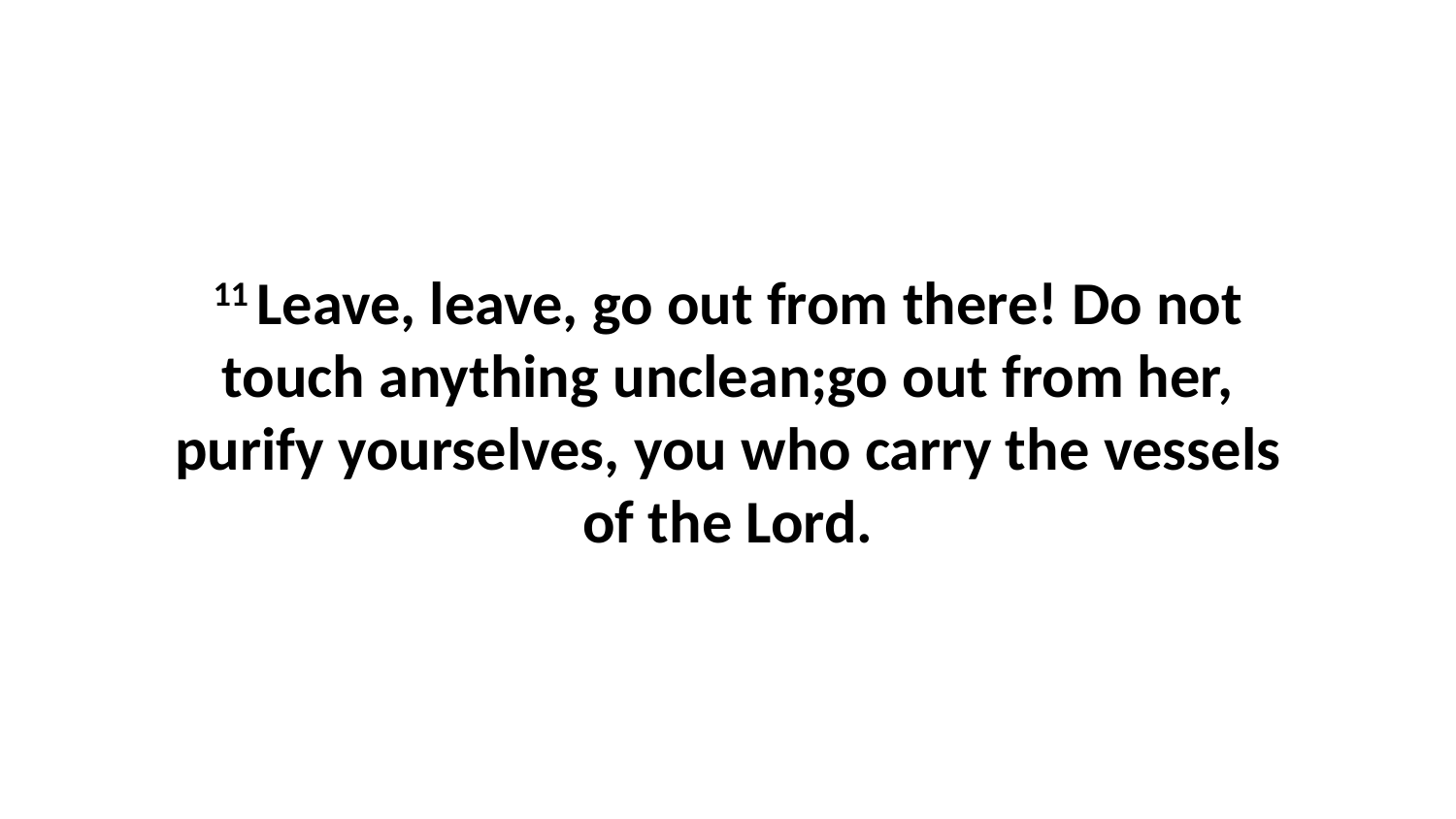

11 Leave, leave, go out from there! Do not touch anything unclean;go out from her, purify yourselves, you who carry the vessels of the Lord.